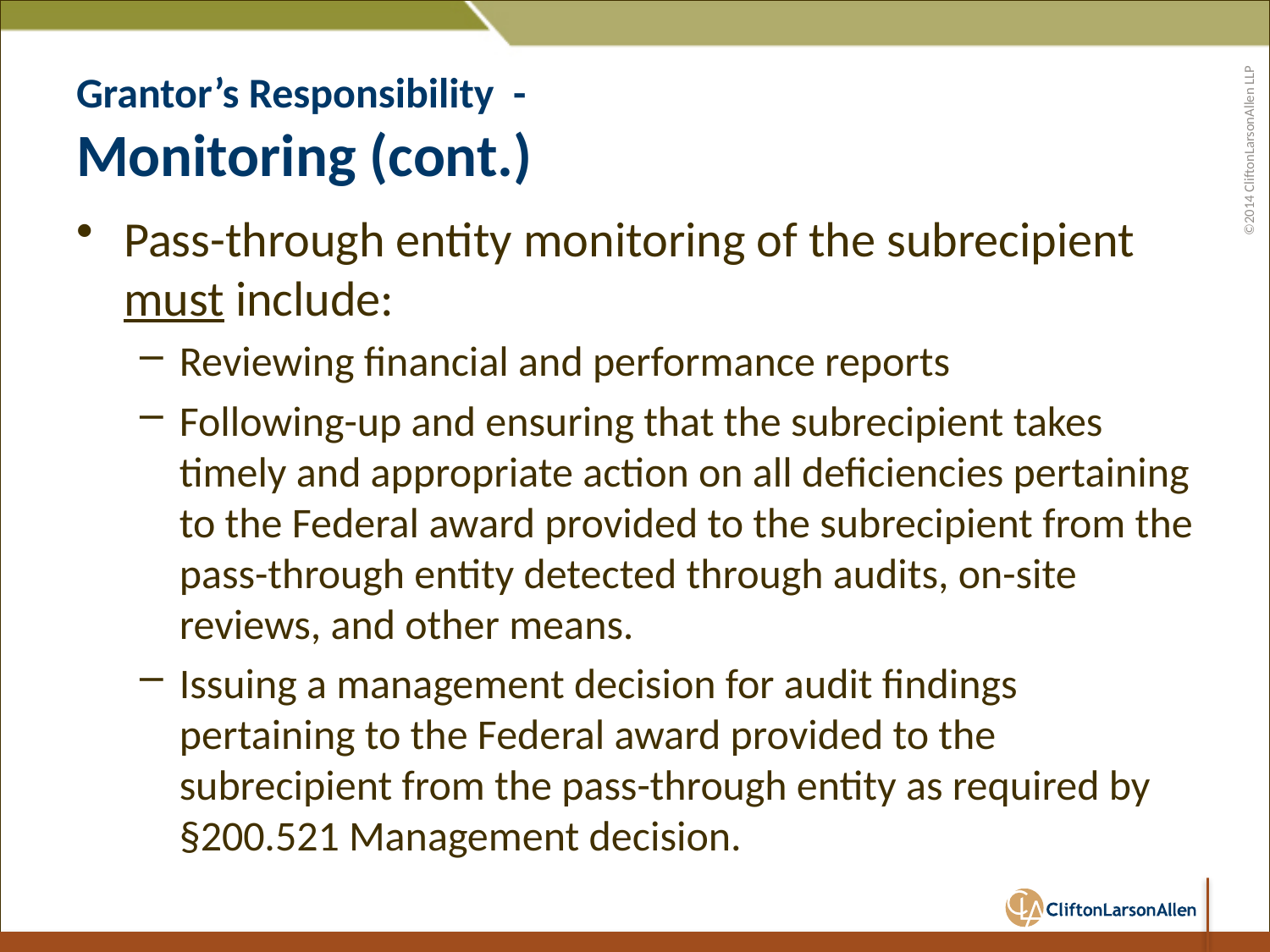

# Grantor’s Responsibility  - Monitoring (cont.)
Pass-through entity monitoring of the subrecipient must include:
Reviewing financial and performance reports
Following-up and ensuring that the subrecipient takes timely and appropriate action on all deficiencies pertaining to the Federal award provided to the subrecipient from the pass-through entity detected through audits, on-site reviews, and other means.
Issuing a management decision for audit findings pertaining to the Federal award provided to the subrecipient from the pass-through entity as required by §200.521 Management decision.